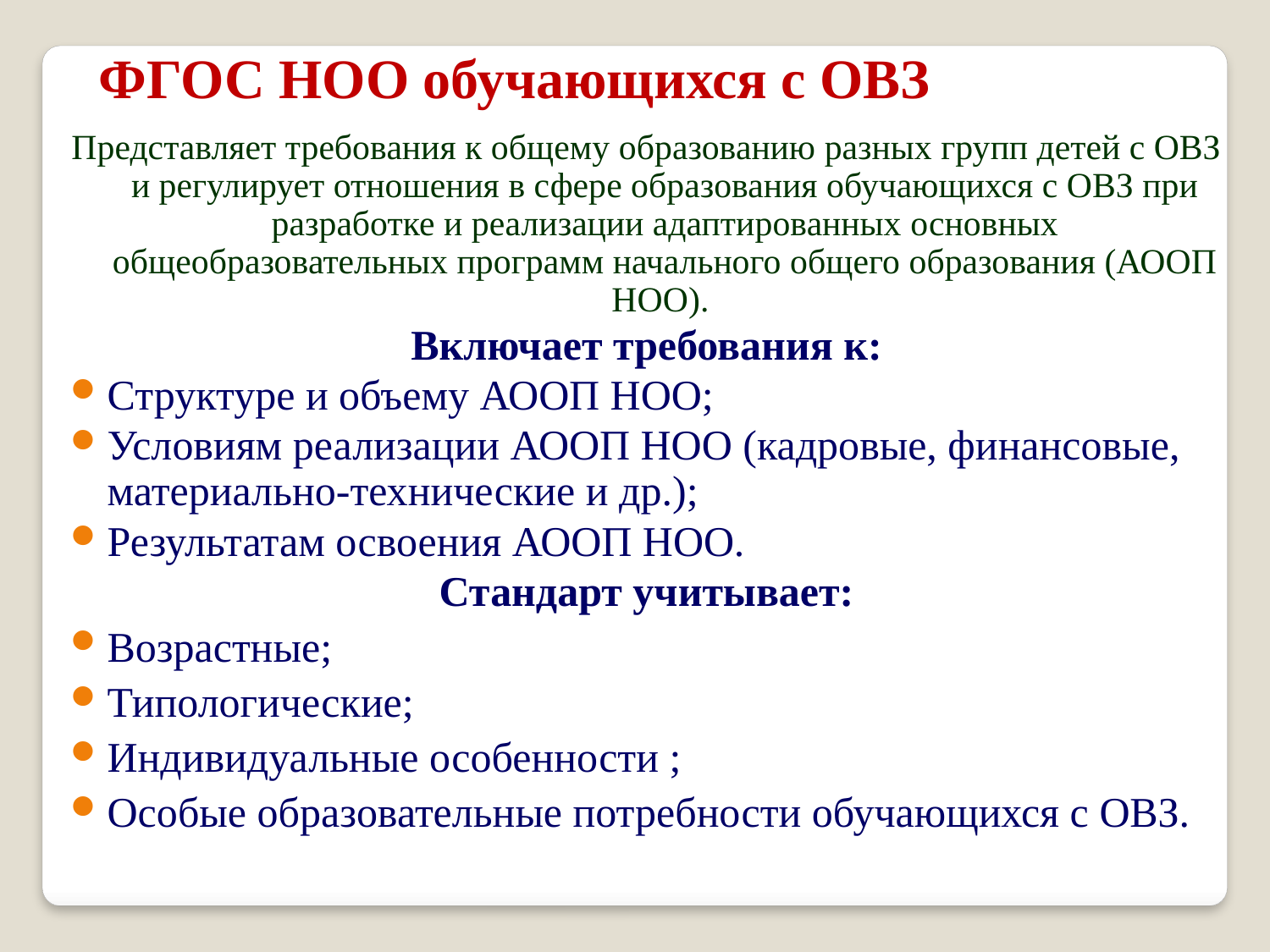

ФГОС НОО обучающихся с ОВЗ
Представляет требования к общему образованию разных групп детей с ОВЗ и регулирует отношения в сфере образования обучающихся с ОВЗ при разработке и реализации адаптированных основных общеобразовательных программ начального общего образования (АООП НОО).
Включает требования к:
Структуре и объему АООП НОО;
Условиям реализации АООП НОО (кадровые, финансовые, материально-технические и др.);
Результатам освоения АООП НОО.
Стандарт учитывает:
Возрастные;
Типологические;
Индивидуальные особенности ;
Особые образовательные потребности обучающихся с ОВЗ.